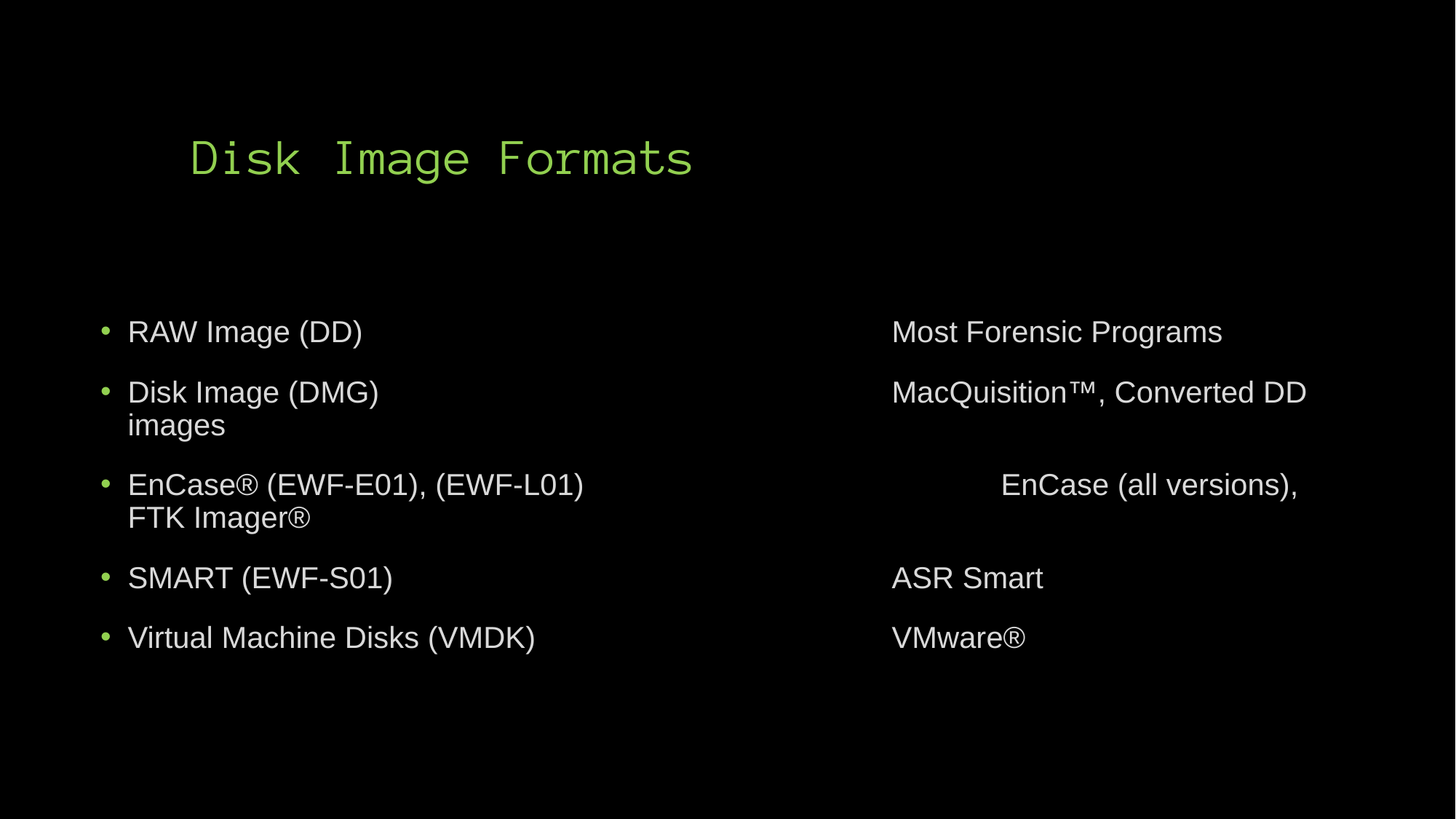

# Disk Image Formats
RAW Image (DD) 					Most Forensic Programs
Disk Image (DMG) 					MacQuisition™, Converted DD images
EnCase® (EWF-E01), (EWF-L01) 				EnCase (all versions), FTK Imager®
SMART (EWF-S01) 					ASR Smart
Virtual Machine Disks (VMDK) 				VMware®